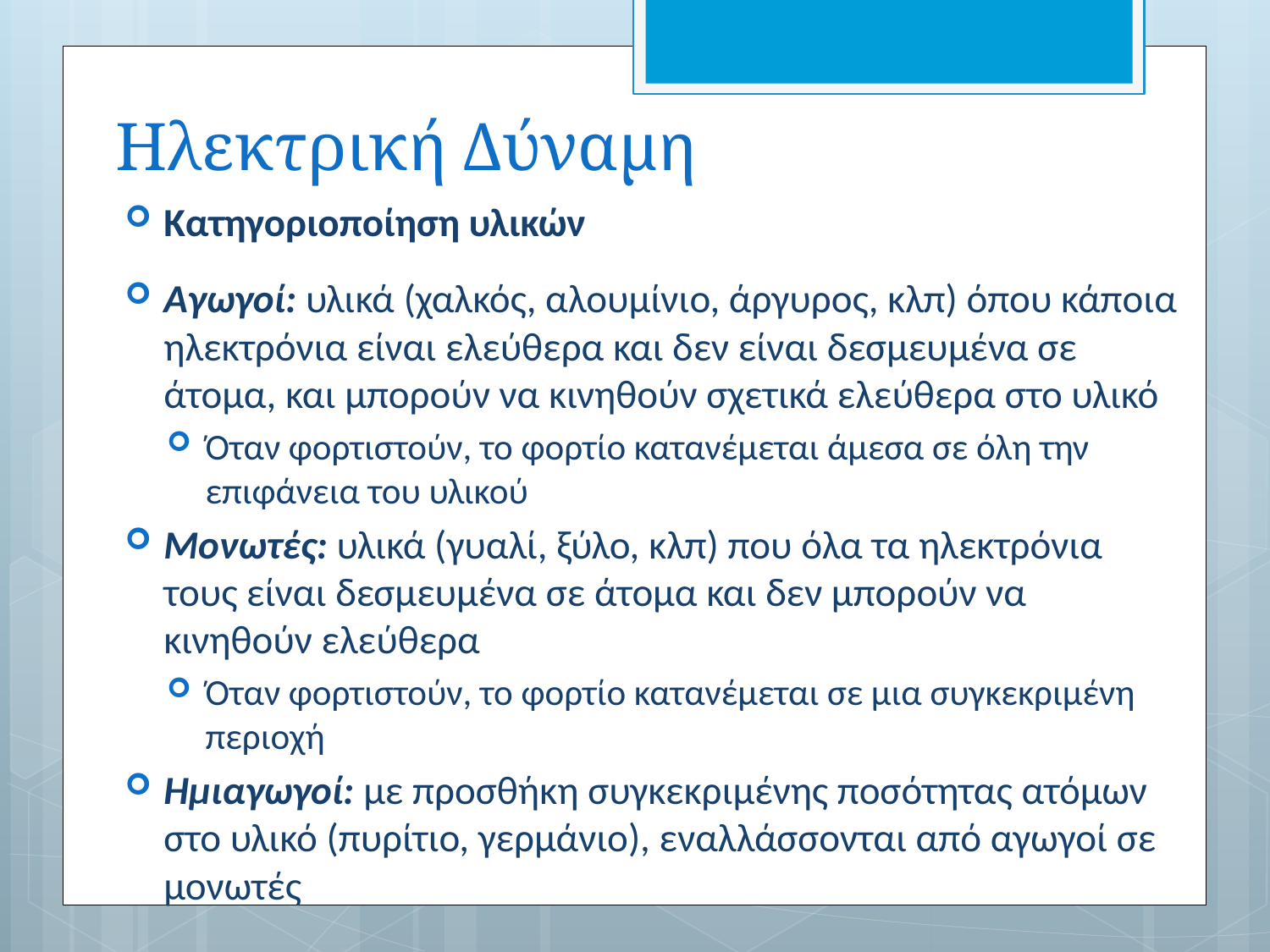

# Ηλεκτρική Δύναμη
Κατηγοριοποίηση υλικών

Αγωγοί: υλικά (χαλκός, αλουμίνιο, άργυρος, κλπ) όπου κάποια ηλεκτρόνια είναι ελεύθερα και δεν είναι δεσμευμένα σε άτομα, και μπορούν να κινηθούν σχετικά ελεύθερα στο υλικό
Όταν φορτιστούν, το φορτίο κατανέμεται άμεσα σε όλη την επιφάνεια του υλικού
Μονωτές: υλικά (γυαλί, ξύλο, κλπ) που όλα τα ηλεκτρόνια τους είναι δεσμευμένα σε άτομα και δεν μπορούν να κινηθούν ελεύθερα
Όταν φορτιστούν, το φορτίο κατανέμεται σε μια συγκεκριμένη περιοχή
Ημιαγωγοί: με προσθήκη συγκεκριμένης ποσότητας ατόμων στο υλικό (πυρίτιο, γερμάνιο), εναλλάσσονται από αγωγοί σε μονωτές